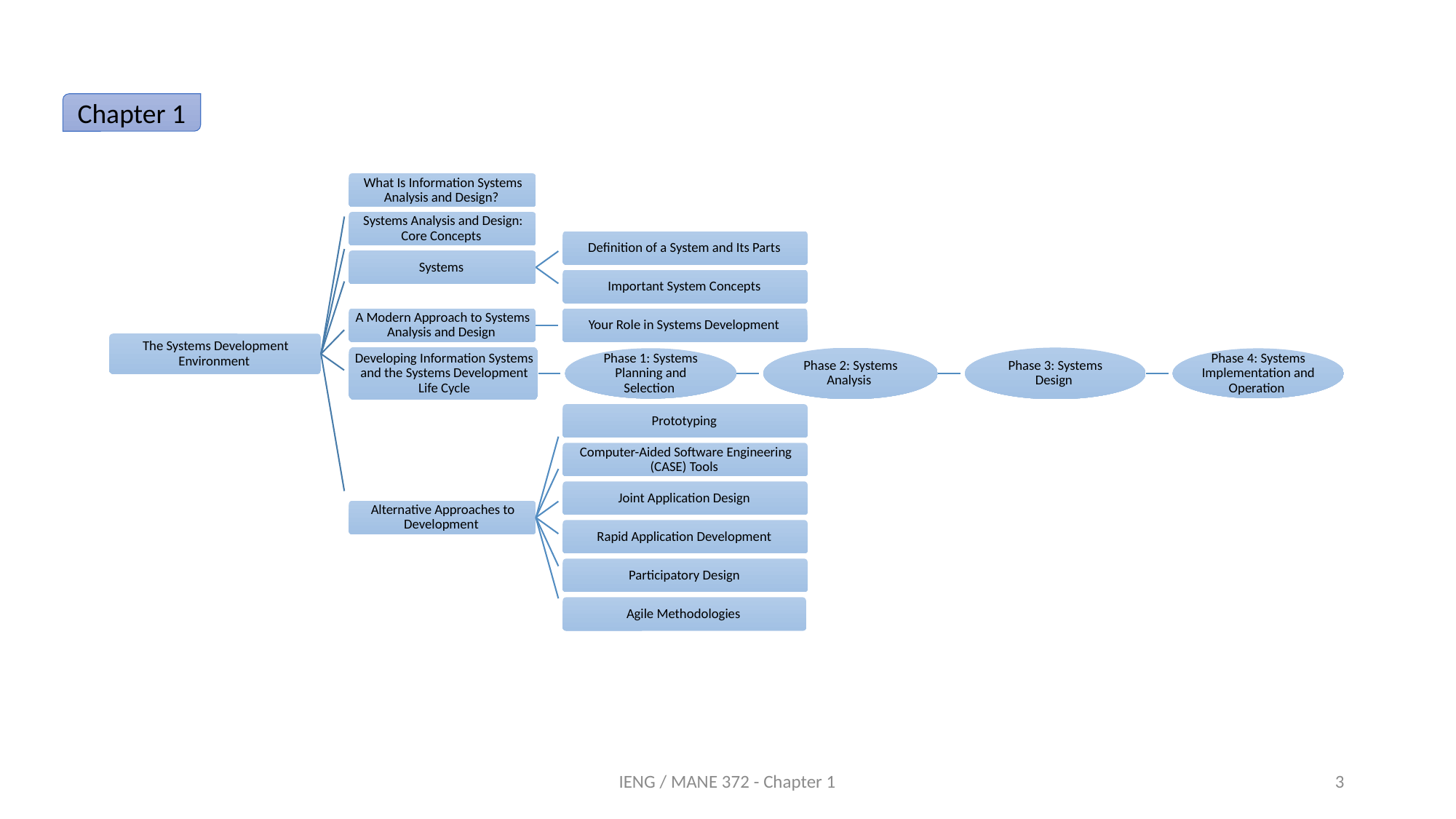

The Systems Development Environment

What Is Information Systems Analysis and Design?

Systems Analysis and Design: Core Concepts

Systems

Definition of a System and Its Parts

Important System Concepts

A Modern Approach to Systems Analysis and Design

Your Role in Systems Development

Developing Information Systems and the Systems Development Life Cycle

Phase 1: Systems Planning and Selection

Phase 2: Systems Analysis

Phase 3: Systems Design

Phase 4: Systems Implementation and Operation

Alternative Approaches to Development

Prototyping

Computer-Aided Software Engineering (CASE) Tools

Joint Application Design

Rapid Application Development

Participatory Design

Agile Methodologies
Chapter 1
IENG / MANE 372 - Chapter 1
3